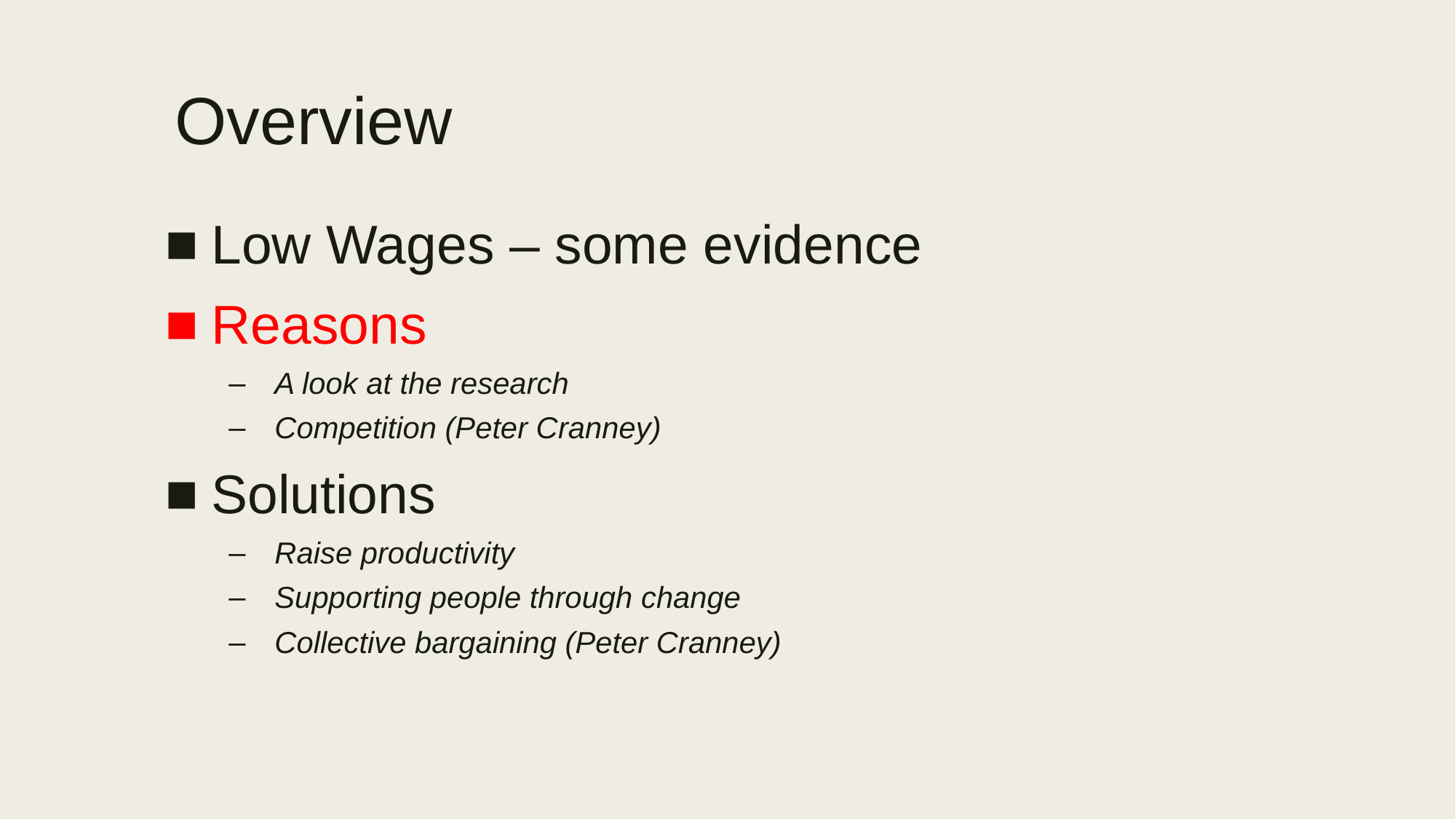

# Overview
Low Wages – some evidence
Reasons
A look at the research
Competition (Peter Cranney)
Solutions
Raise productivity
Supporting people through change
Collective bargaining (Peter Cranney)